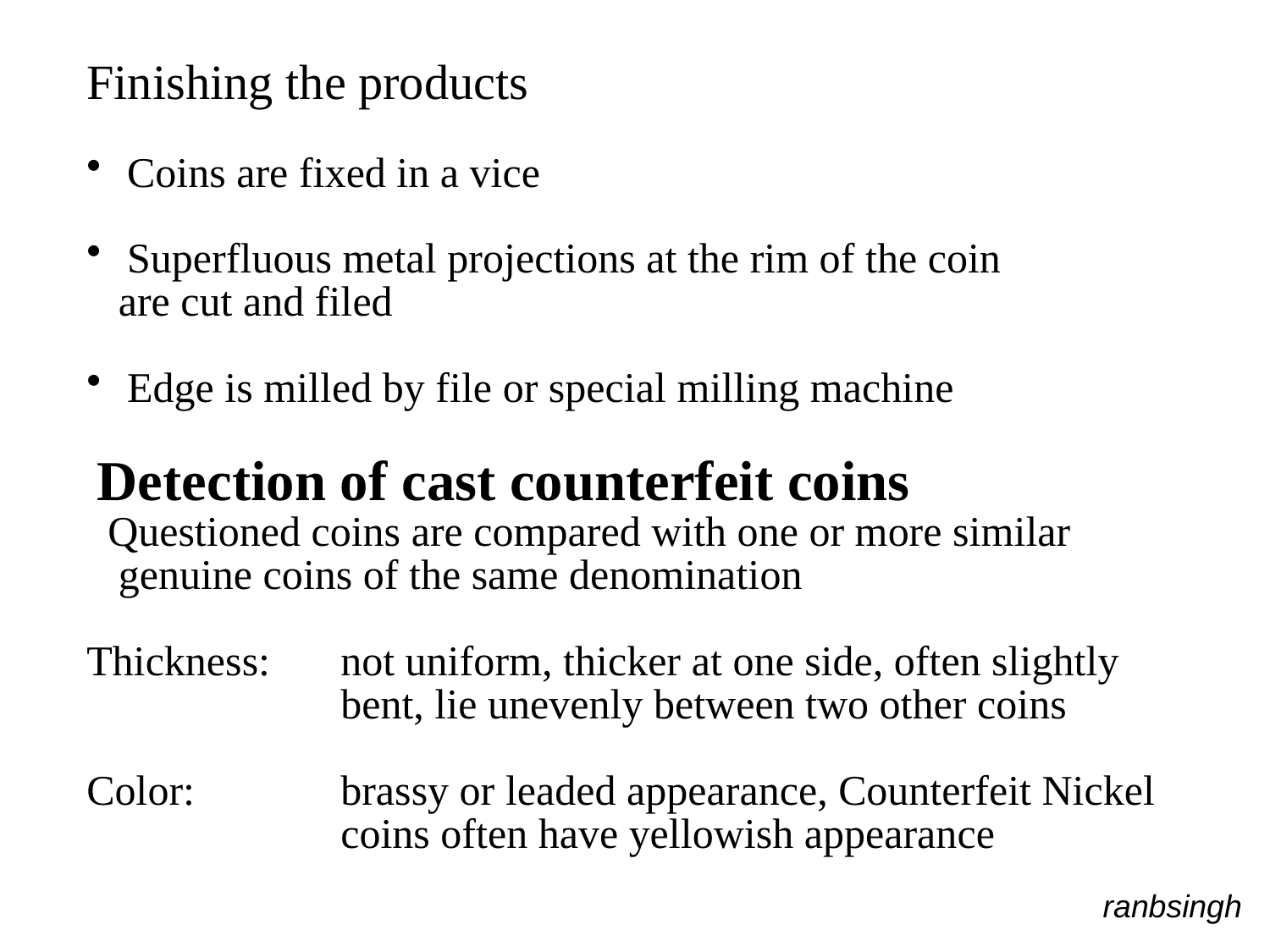

Finishing the products

 Coins are fixed in a vice

 Superfluous metal projections at the rim of the coin
   are cut and filed

 Edge is milled by file or special milling machine

 Detection of cast counterfeit coins
  Questioned coins are compared with one or more similar
   genuine coins of the same denomination

Thickness: 	not uniform, thicker at one side, often slightly
                        bent, lie unevenly between two other coins

Color:		brassy or leaded appearance, Counterfeit Nickel 		coins often have yellowish appearance
ranbsingh